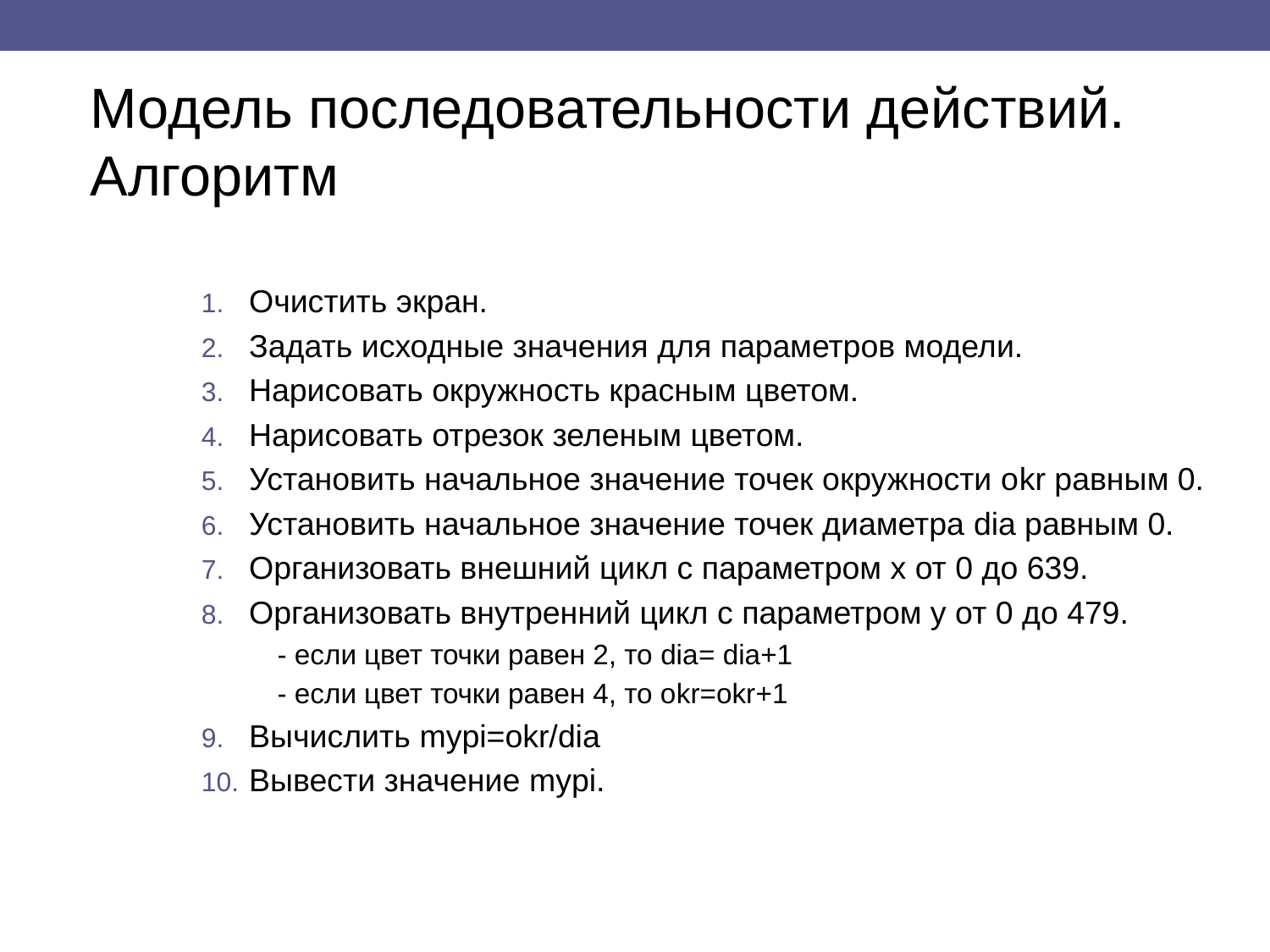

Модель последовательности действий. Алгоритм

Очистить экран.
Задать исходные значения для параметров модели.
Нарисовать окружность красным цветом.
Нарисовать отрезок зеленым цветом.
Установить начальное значение точек окружности okr равным 0.
Установить начальное значение точек диаметра dia равным 0.
Организовать внешний цикл с параметром х от 0 до 639.
Организовать внутренний цикл с параметром y от 0 до 479.
- если цвет точки равен 2, то dia= dia+1
- если цвет точки равен 4, то okr=okr+1
Вычислить mypi=okr/dia
Вывести значение mypi.